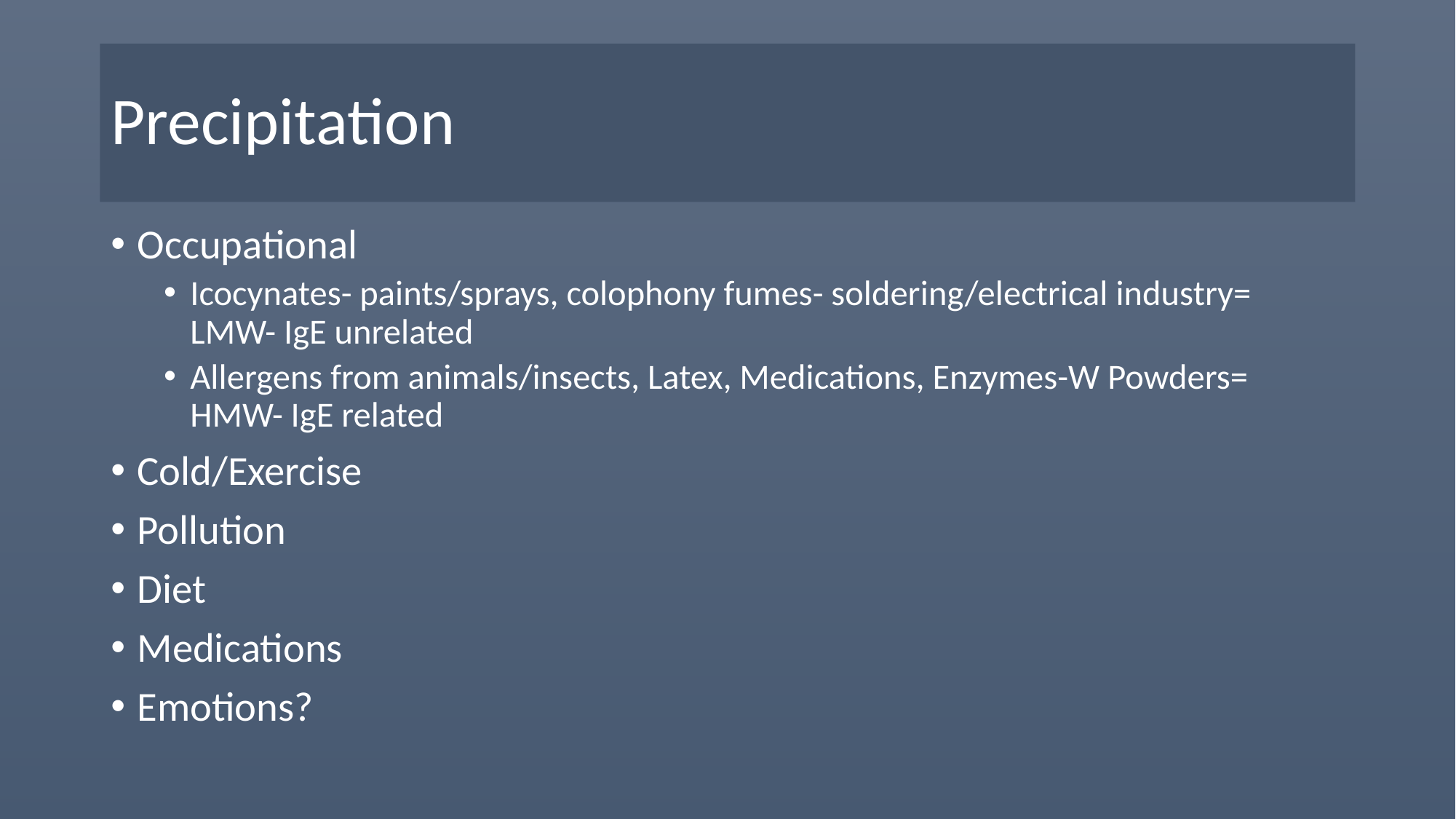

# Precipitation
Occupational
Icocynates- paints/sprays, colophony fumes- soldering/electrical industry= LMW- IgE unrelated
Allergens from animals/insects, Latex, Medications, Enzymes-W Powders= HMW- IgE related
Cold/Exercise
Pollution
Diet
Medications
Emotions?